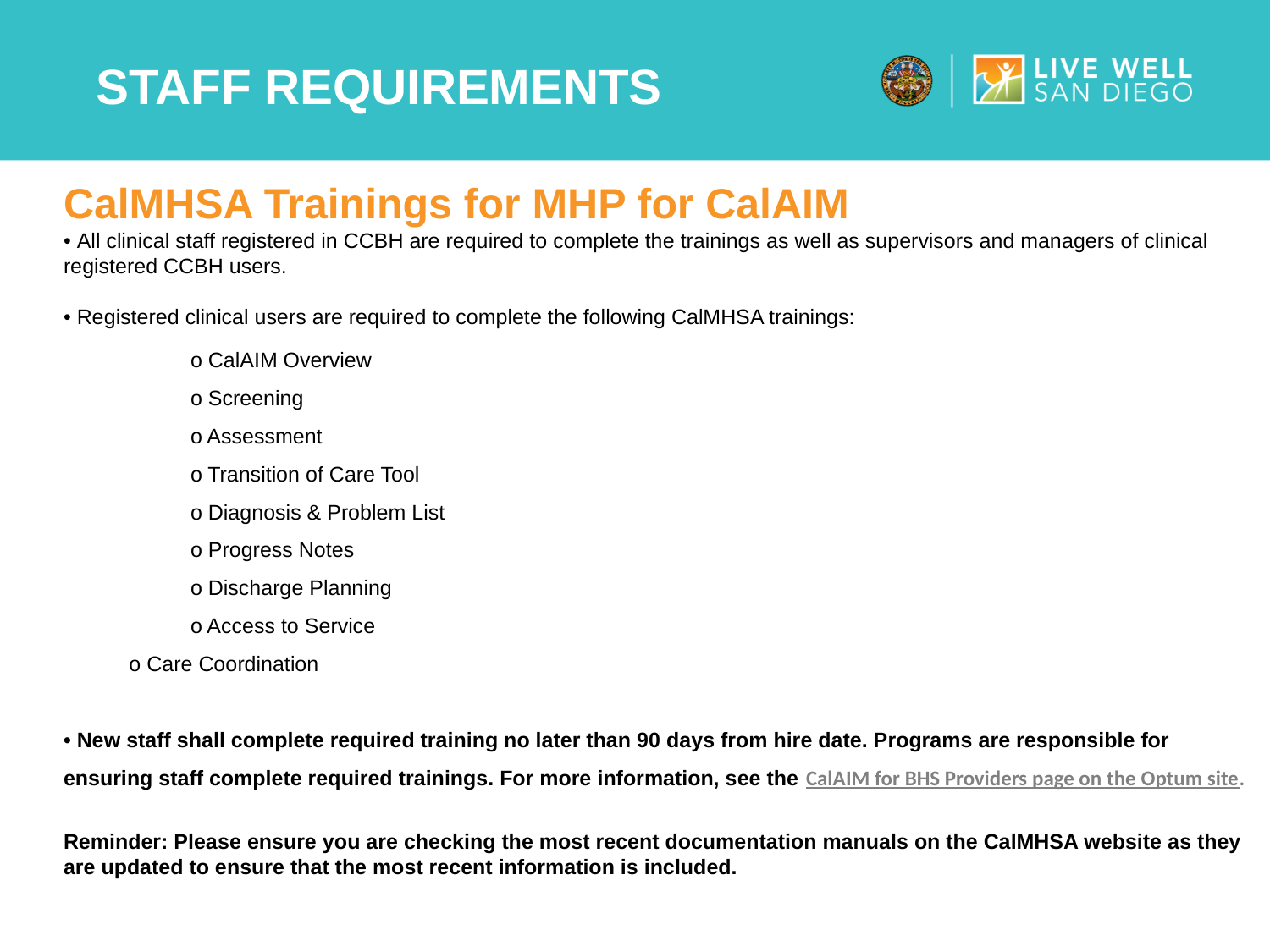

# Staff Requirements
CalMHSA Trainings for MHP for CalAIM
• All clinical staff registered in CCBH are required to complete the trainings as well as supervisors and managers of clinical registered CCBH users.

• Registered clinical users are required to complete the following CalMHSA trainings:
	o CalAIM Overview
	o Screening
	o Assessment
	o Transition of Care Tool
	o Diagnosis & Problem List
	o Progress Notes
	o Discharge Planning
	o Access to Service
   o Care Coordination

• New staff shall complete required training no later than 90 days from hire date. Programs are responsible for ensuring staff complete required trainings. For more information, see the CalAIM for BHS Providers page on the Optum site.
Reminder: Please ensure you are checking the most recent documentation manuals on the CalMHSA website as they are updated to ensure that the most recent information is included.